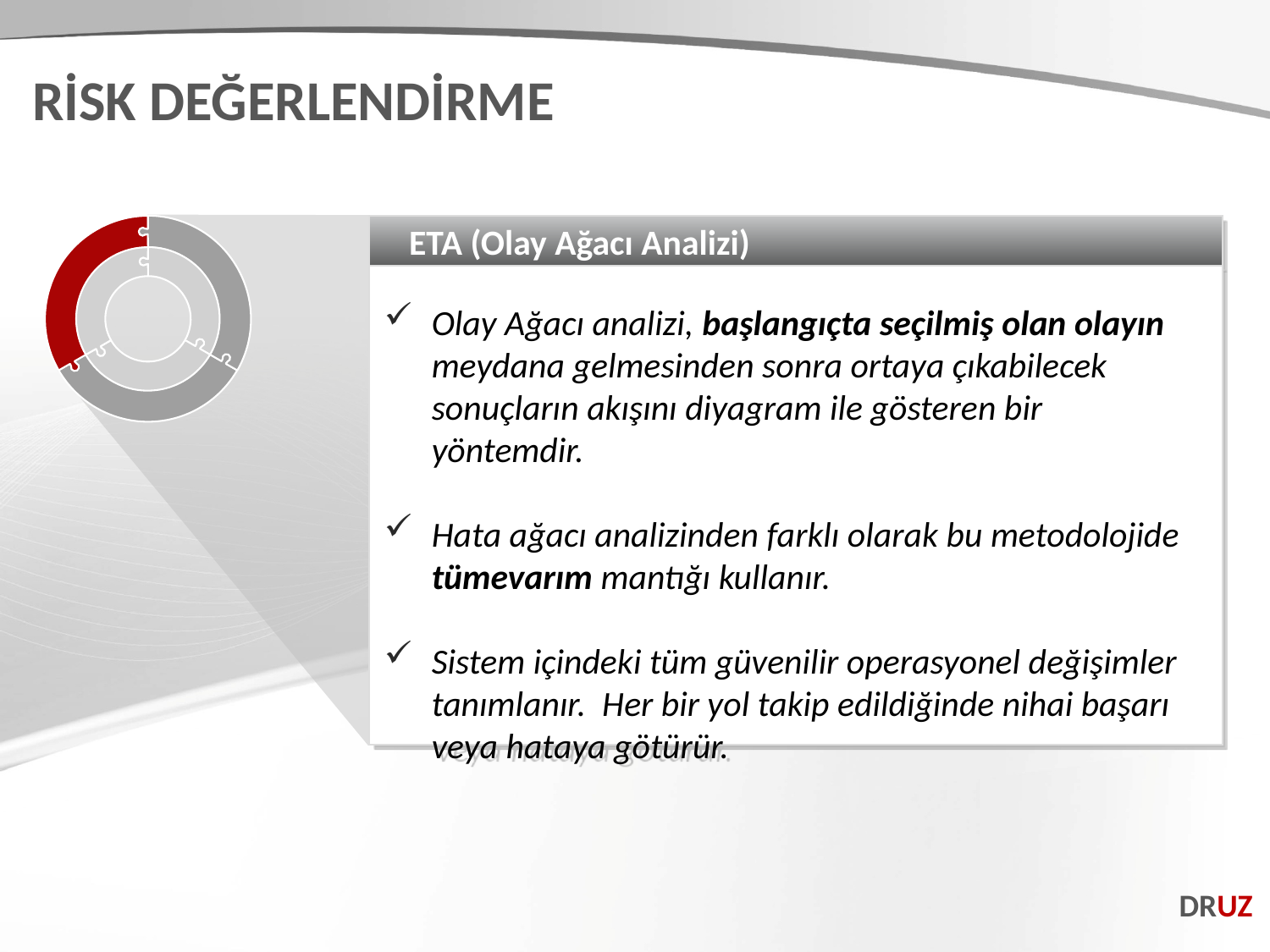

RİSK DEĞERLENDİRME

ETA (Olay Ağacı Analizi)

Olay Ağacı analizi, başlangıçta seçilmiş olan olayın meydana gelmesinden sonra ortaya çıkabilecek sonuçların akışını diyagram ile gösteren bir yöntemdir.

Hata ağacı analizinden farklı olarak bu metodolojide tümevarım mantığı kullanır.

Sistem içindeki tüm güvenilir operasyonel değişimler tanımlanır.  Her bir yol takip edildiğinde nihai başarı veya hataya götürür.

DRUZ